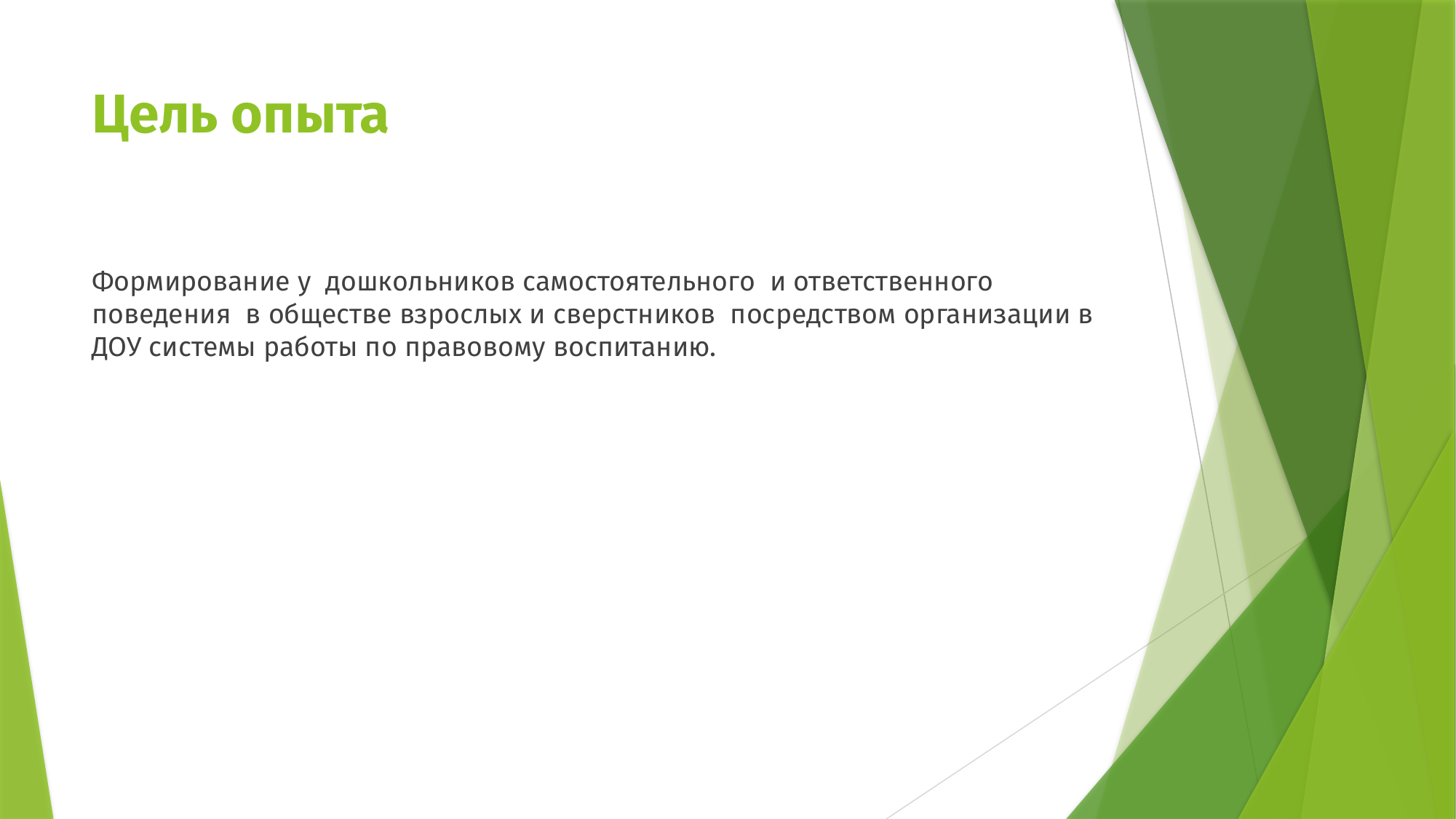

# Цель опыта
Формирование у  дошкольников самостоятельного  и ответственного поведения  в обществе взрослых и сверстников  посредством организации в ДОУ системы работы по правовому воспитанию.